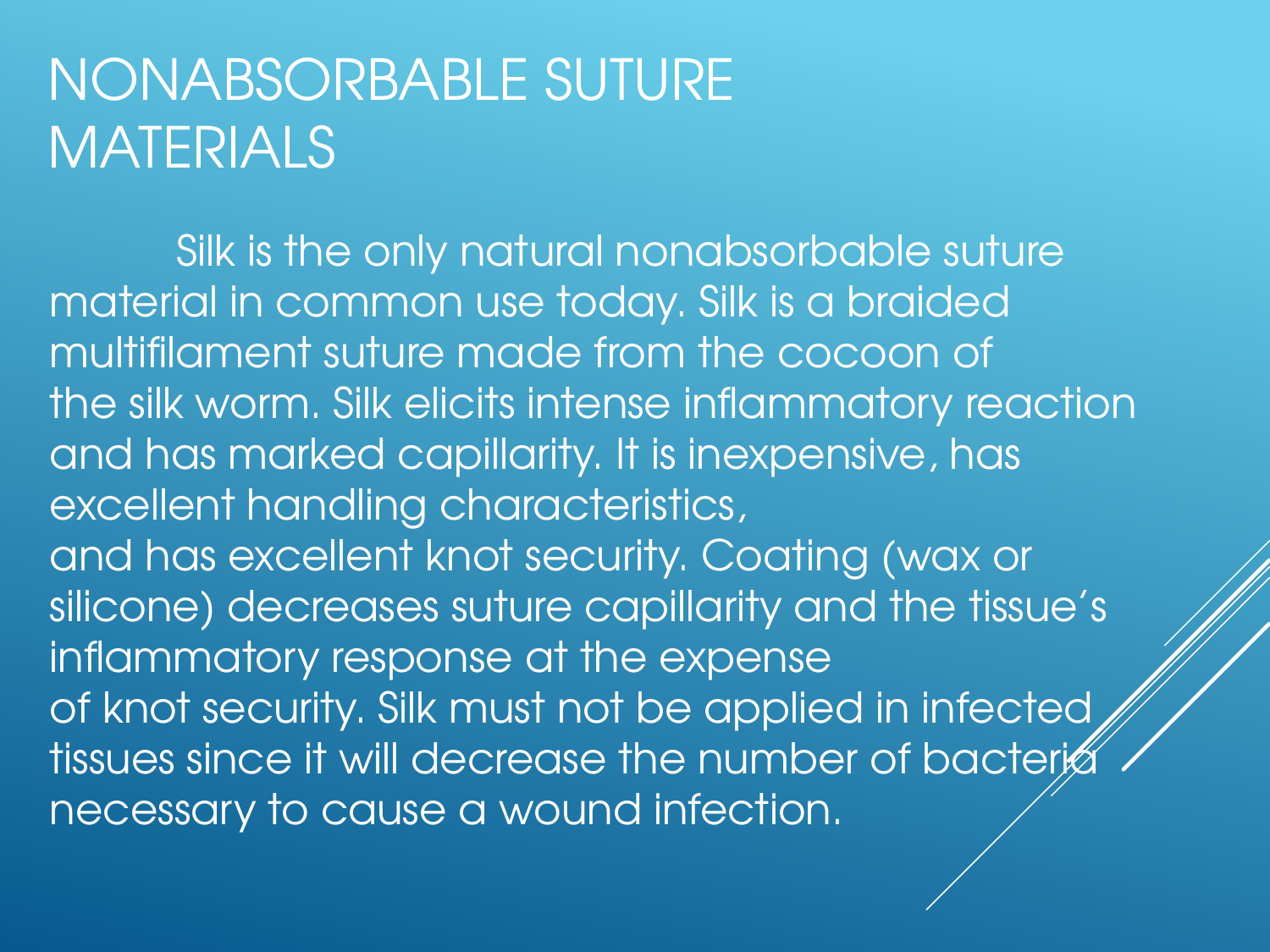

# NONABSORBABLE SUTURE MATERIALS
	Silk is the only natural nonabsorbable suture material in common use today. Silk is a braided multifilament suture made from the cocoon of
the silk worm. Silk elicits intense inflammatory reaction and has marked capillarity. It is inexpensive, has excellent handling characteristics,
and has excellent knot security. Coating (wax or silicone) decreases suture capillarity and the tissue’s inflammatory response at the expense
of knot security. Silk must not be applied in infected tissues since it will decrease the number of bacteria necessary to cause a wound infection.